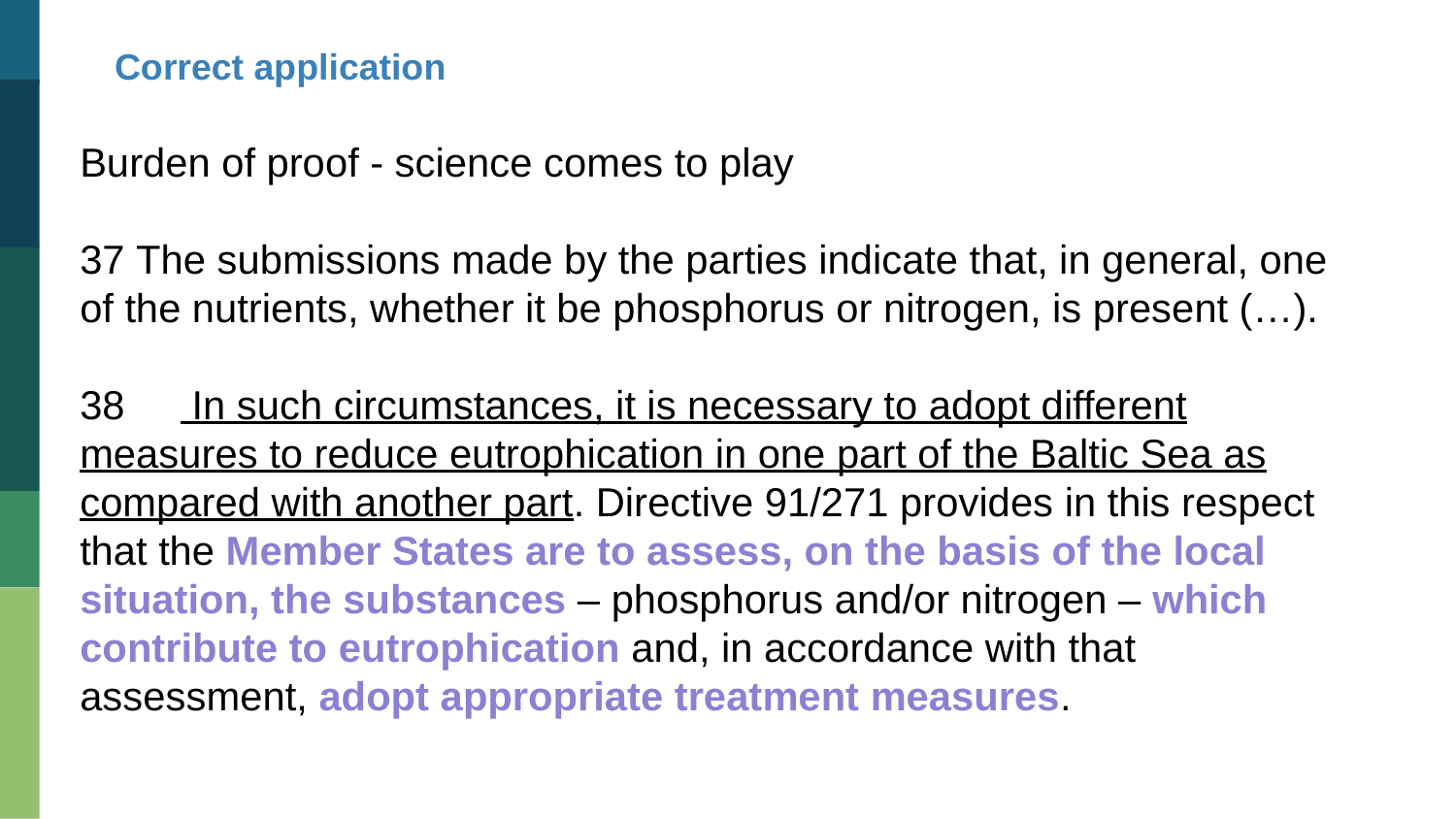

Correct application

Burden of proof - science comes to play

37 The submissions made by the parties indicate that, in general, one of the nutrients, whether it be phosphorus or nitrogen, is present (…).

38      In such circumstances, it is necessary to adopt different measures to reduce eutrophication in one part of the Baltic Sea as compared with another part. Directive 91/271 provides in this respect that the Member States are to assess, on the basis of the local situation, the substances – phosphorus and/or nitrogen – which contribute to eutrophication and, in accordance with that assessment, adopt appropriate treatment measures.